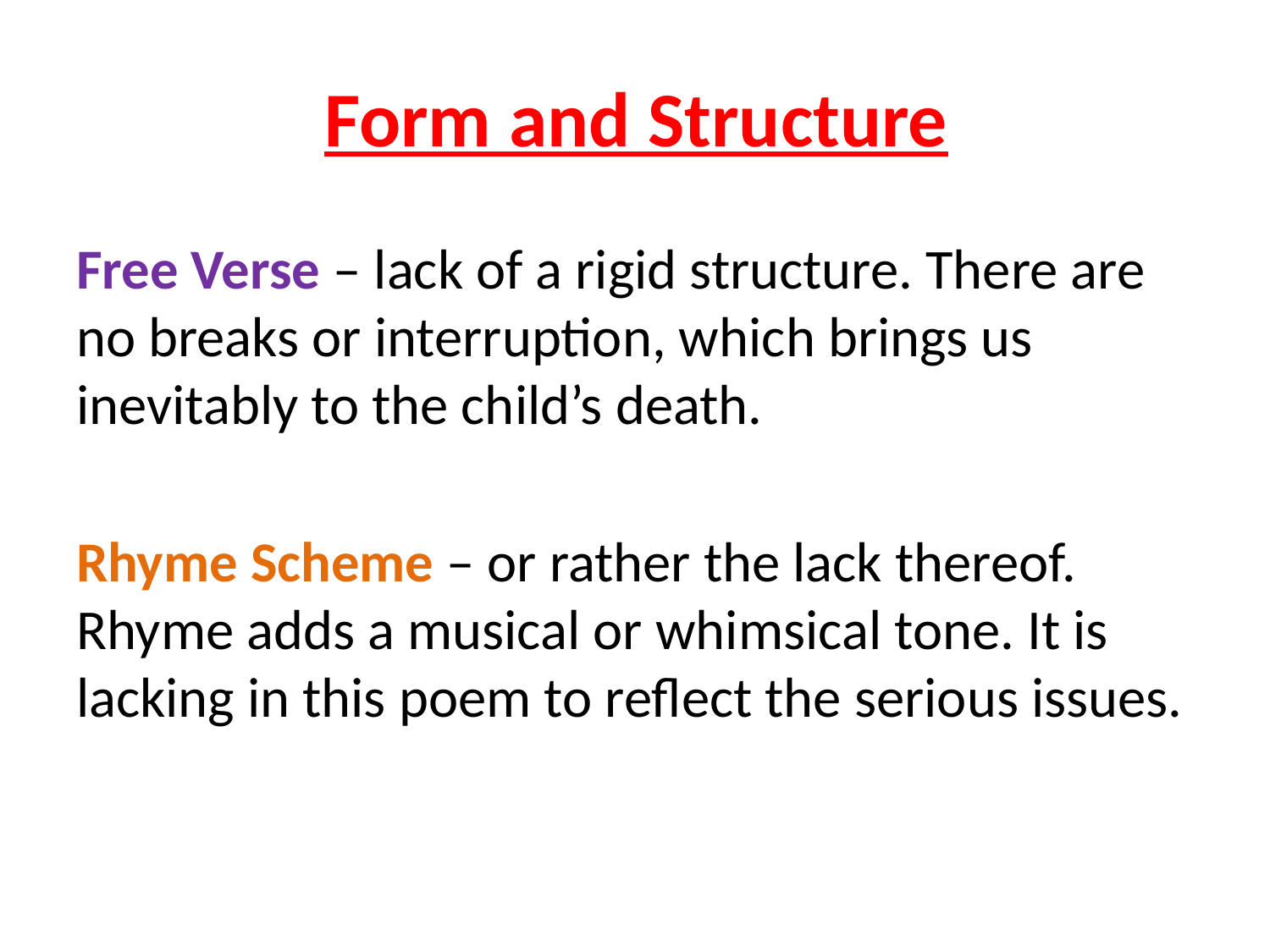

# Form and Structure
Free Verse – lack of a rigid structure. There are no breaks or interruption, which brings us inevitably to the child’s death.

Rhyme Scheme – or rather the lack thereof. Rhyme adds a musical or whimsical tone. It is lacking in this poem to reflect the serious issues.